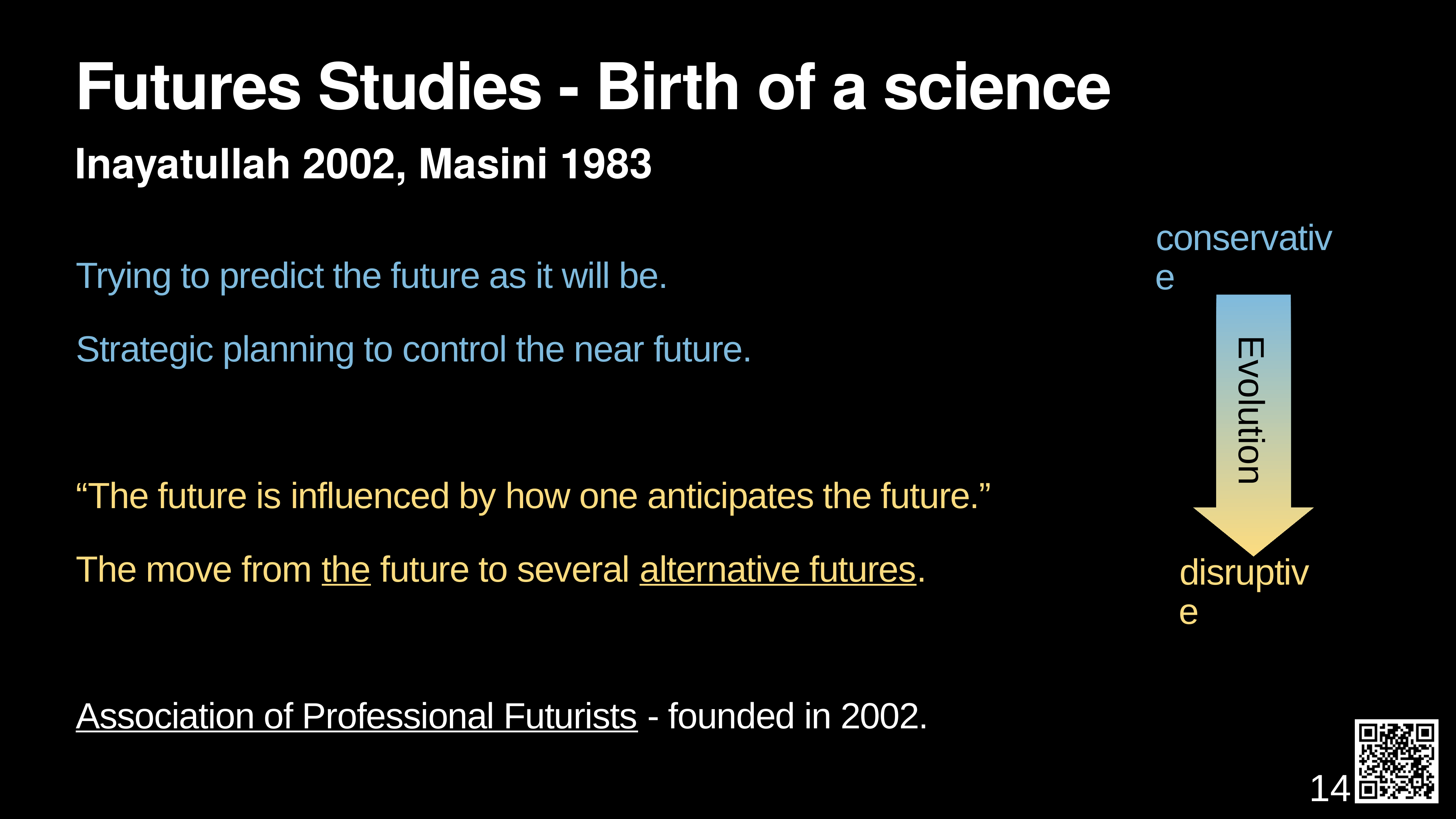

# Futures Studies - Birth of a science
Inayatullah 2002, Masini 1983
conservative
Trying to predict the future as it will be.
Strategic planning to control the near future.

“The future is influenced by how one anticipates the future.”
The move from the future to several alternative futures.

Association of Professional Futurists - founded in 2002.
Evolution
disruptive
14